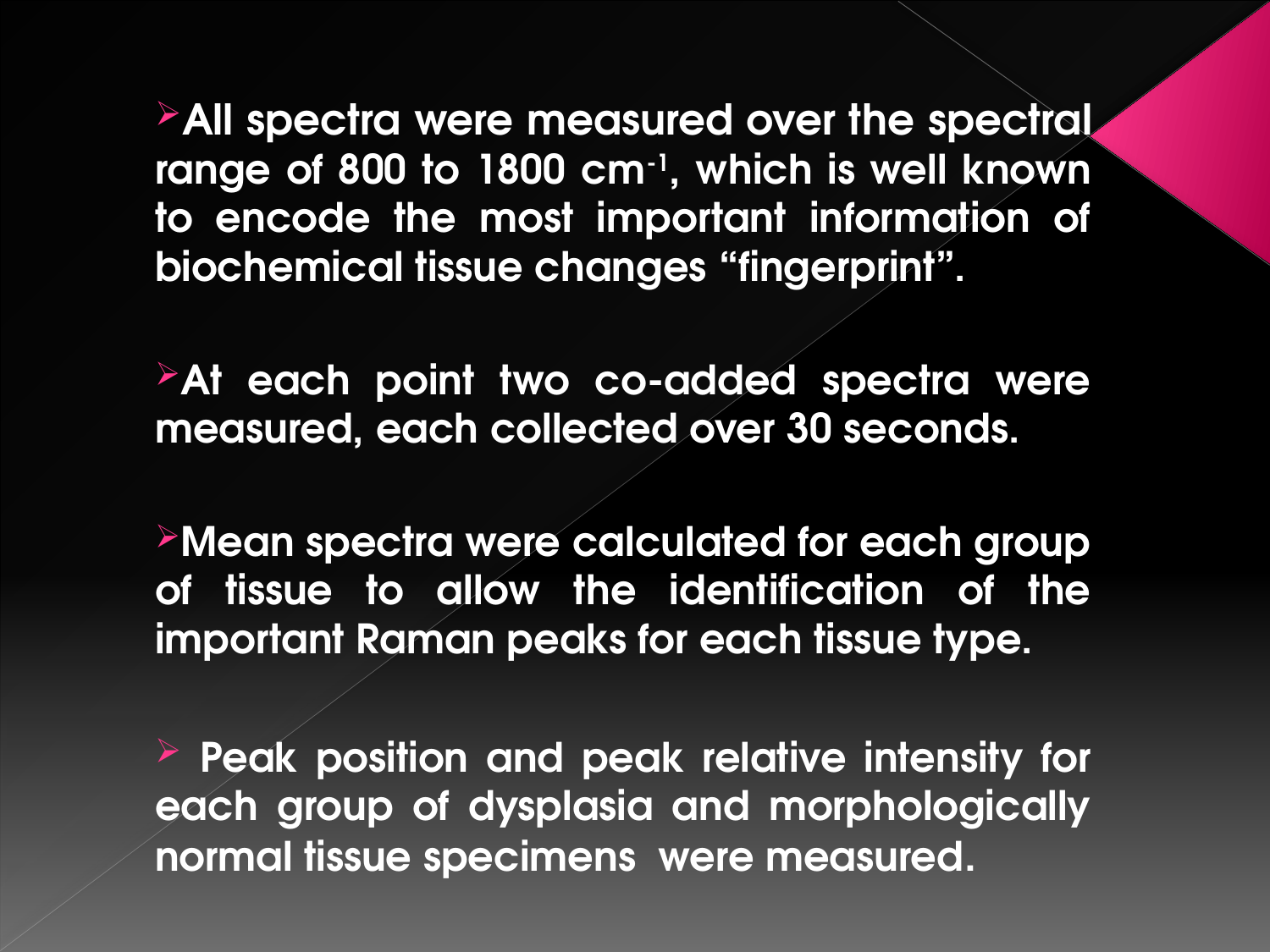

All spectra were measured over the spectral range of 800 to 1800 cm-1, which is well known to encode the most important information of biochemical tissue changes “fingerprint”.

At each point two co-added spectra were measured, each collected over 30 seconds.

Mean spectra were calculated for each group of tissue to allow the identification of the important Raman peaks for each tissue type.

 Peak position and peak relative intensity for each group of dysplasia and morphologically normal tissue specimens  were measured.